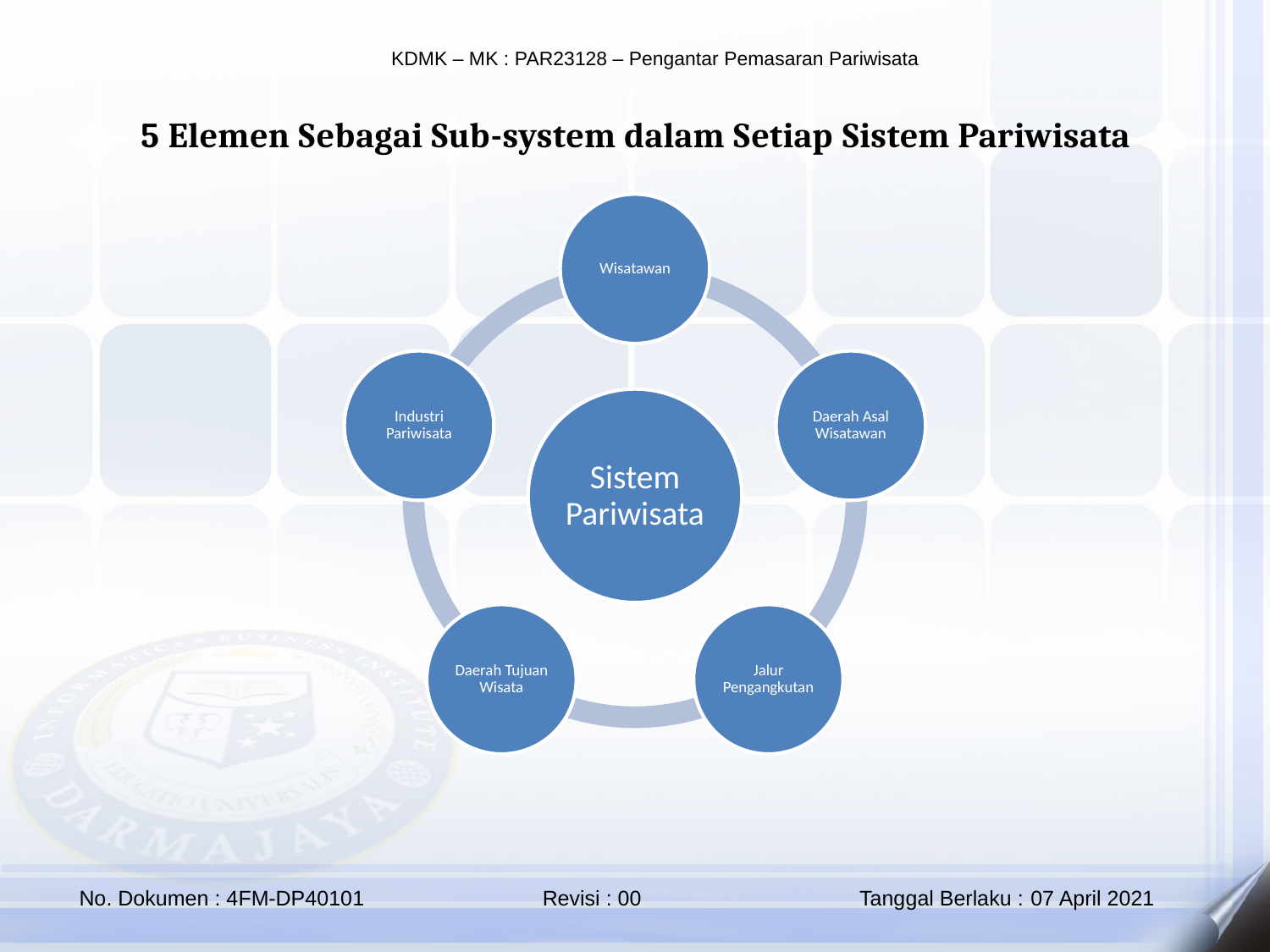

5 Elemen Sebagai Sub-system dalam Setiap Sistem Pariwisata
Sistem Pariwisata
Wisatawan
Daerah Asal Wisatawan
Jalur Pengangkutan
Daerah Tujuan Wisata
Industri Pariwisata